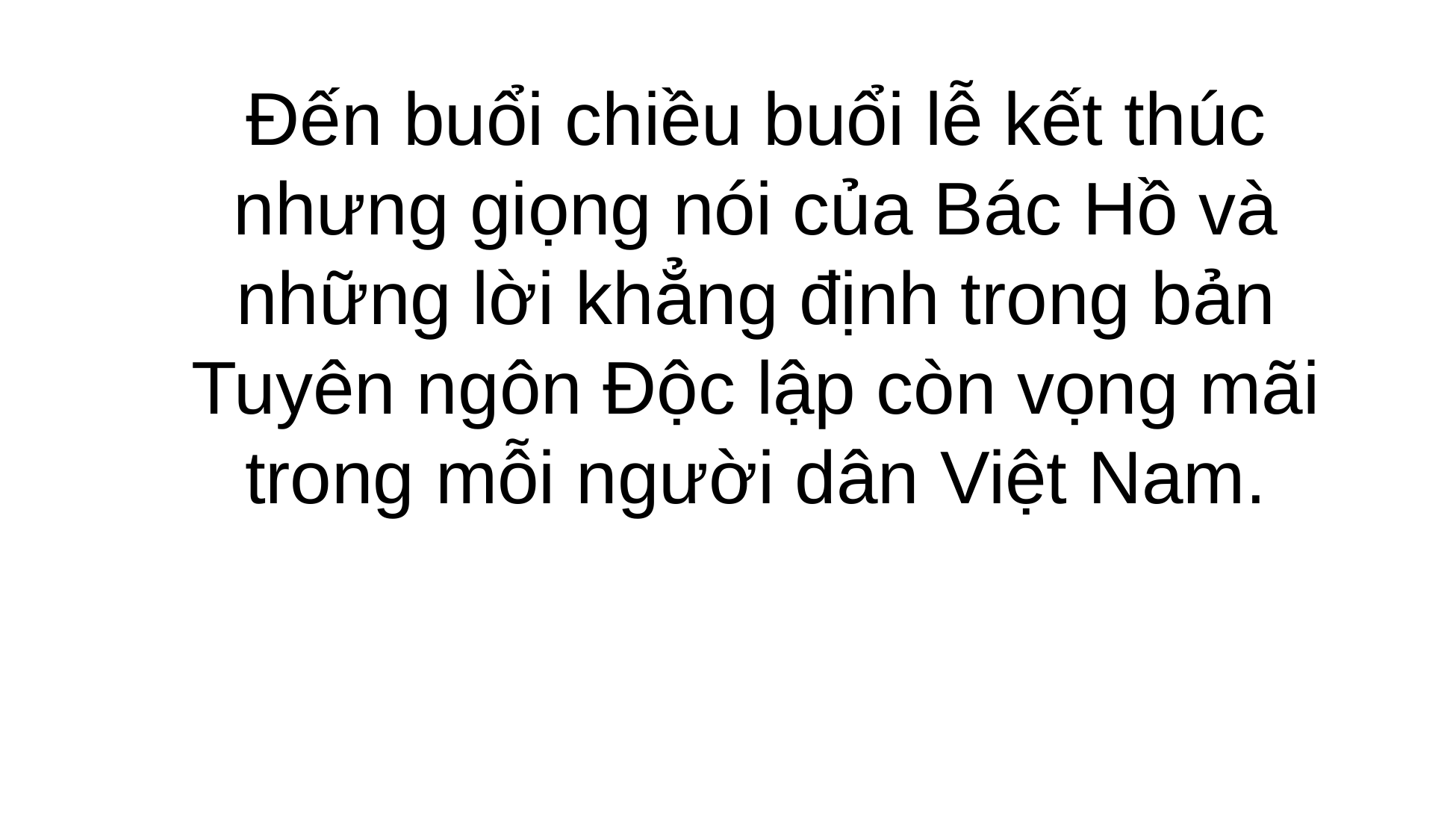

Đến buổi chiều buổi lễ kết thúc nhưng giọng nói của Bác Hồ và những lời khẳng định trong bản Tuyên ngôn Độc lập còn vọng mãi trong mỗi người dân Việt Nam.